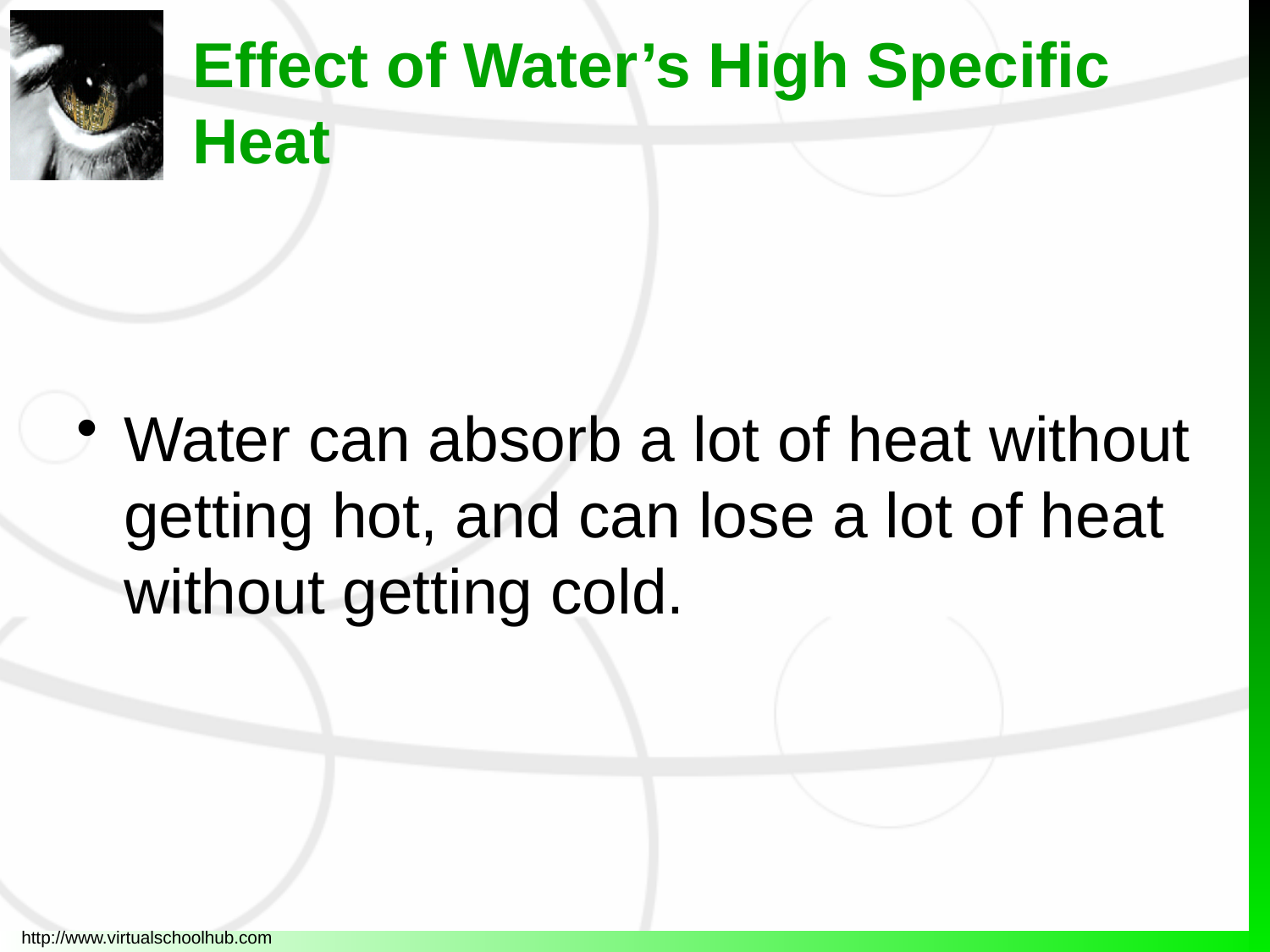

# Effect of Water’s High Specific Heat
Water can absorb a lot of heat without getting hot, and can lose a lot of heat without getting cold.